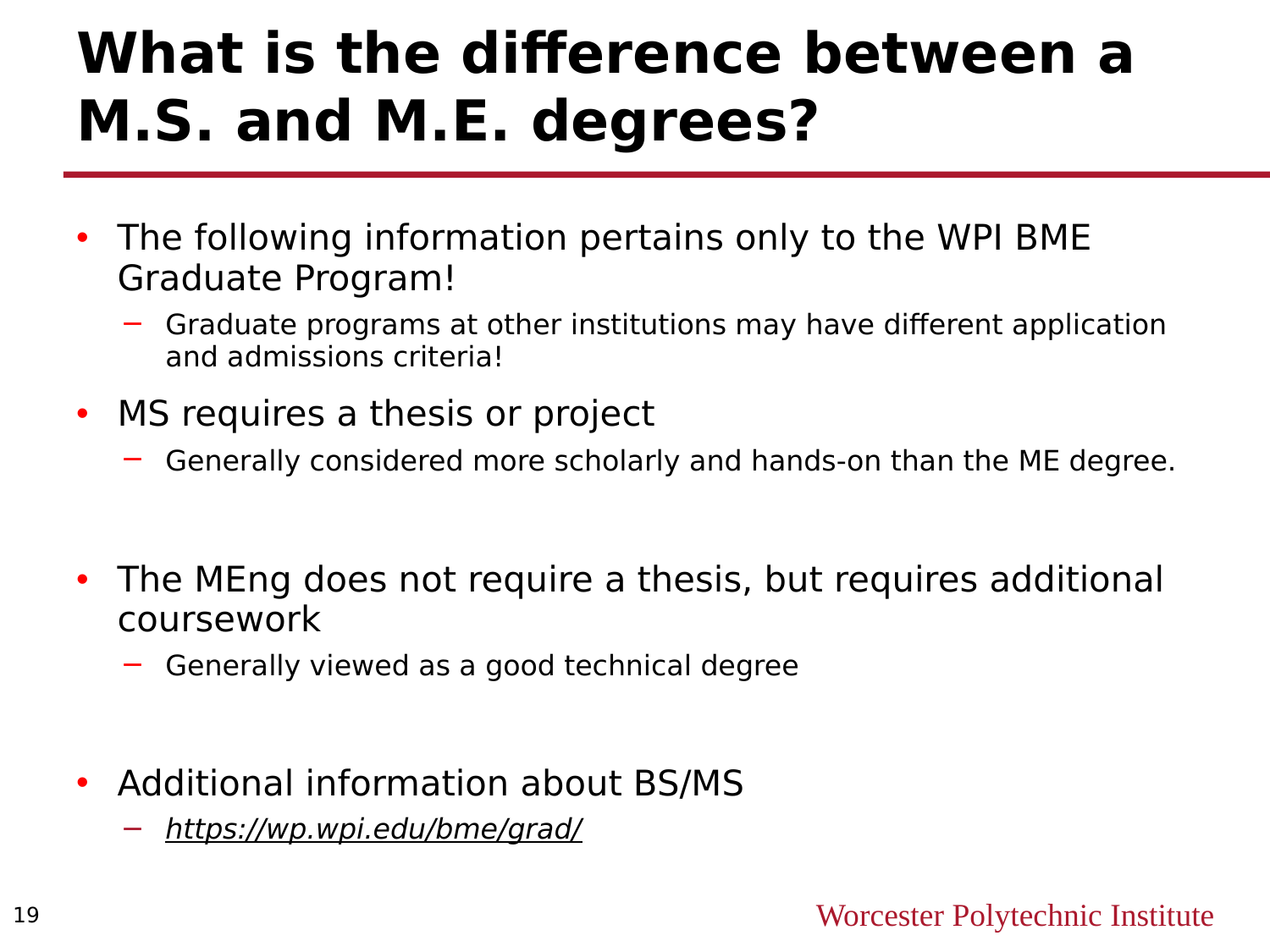

# What is the difference between a M.S. and M.E. degrees?
The following information pertains only to the WPI BME Graduate Program!
Graduate programs at other institutions may have different application and admissions criteria!
MS requires a thesis or project
Generally considered more scholarly and hands-on than the ME degree.

The MEng does not require a thesis, but requires additional coursework
Generally viewed as a good technical degree

Additional information about BS/MS
https://wp.wpi.edu/bme/grad/
19